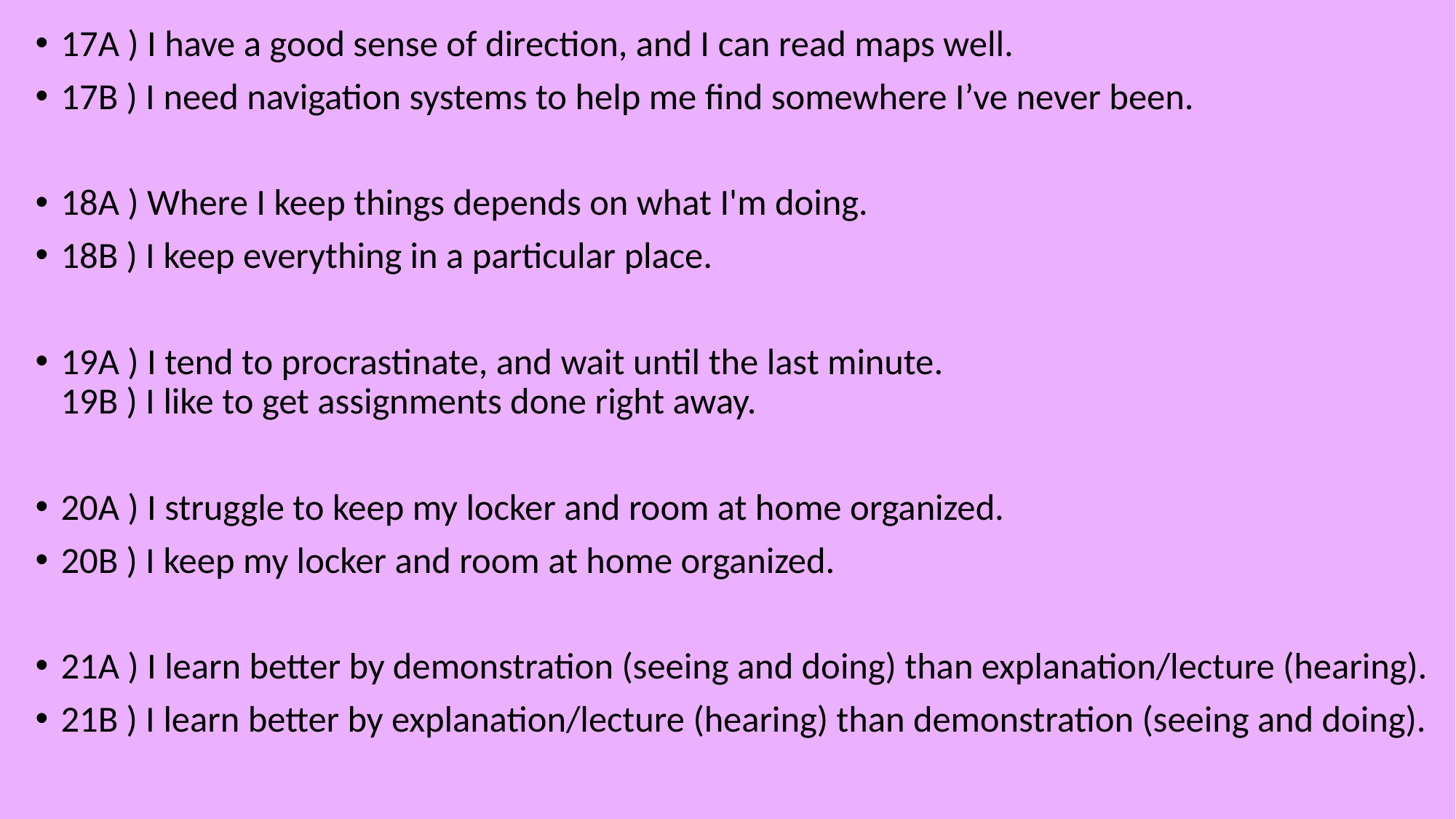

17A ) I have a good sense of direction, and I can read maps well.
17B ) I need navigation systems to help me find somewhere I’ve never been.

18A ) Where I keep things depends on what I'm doing.
18B ) I keep everything in a particular place.

19A ) I tend to procrastinate, and wait until the last minute.
19B ) I like to get assignments done right away.

20A ) I struggle to keep my locker and room at home organized.
20B ) I keep my locker and room at home organized.

21A ) I learn better by demonstration (seeing and doing) than explanation/lecture (hearing).
21B ) I learn better by explanation/lecture (hearing) than demonstration (seeing and doing).